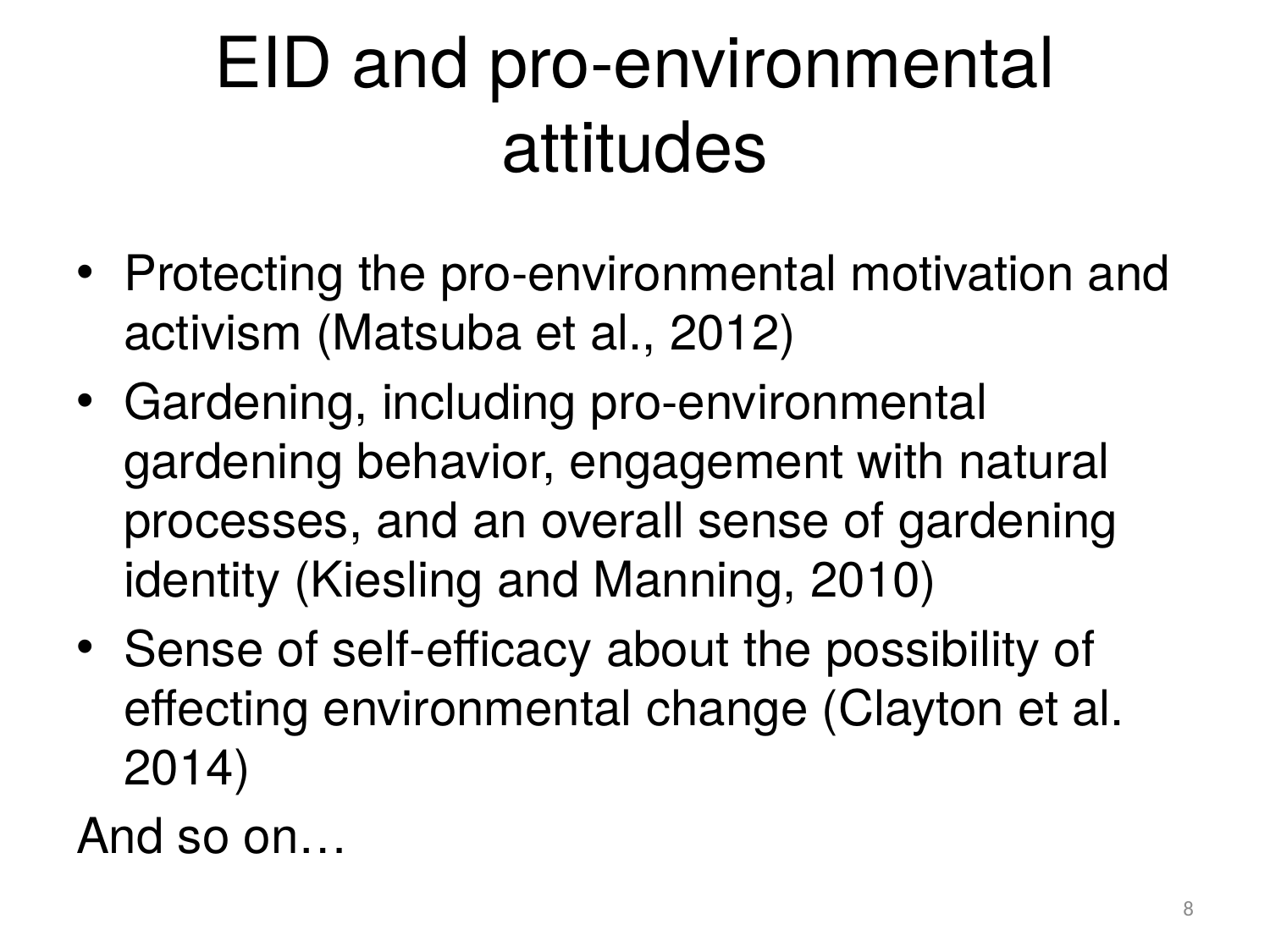

# EID and pro-environmental attitudes

Protecting the pro-environmental motivation and activism (Matsuba et al., 2012)
Gardening, including pro-environmental gardening behavior, engagement with natural processes, and an overall sense of gardening identity (Kiesling and Manning, 2010)
Sense of self-efficacy about the possibility of effecting environmental change (Clayton et al. 2014)
And so on…
8